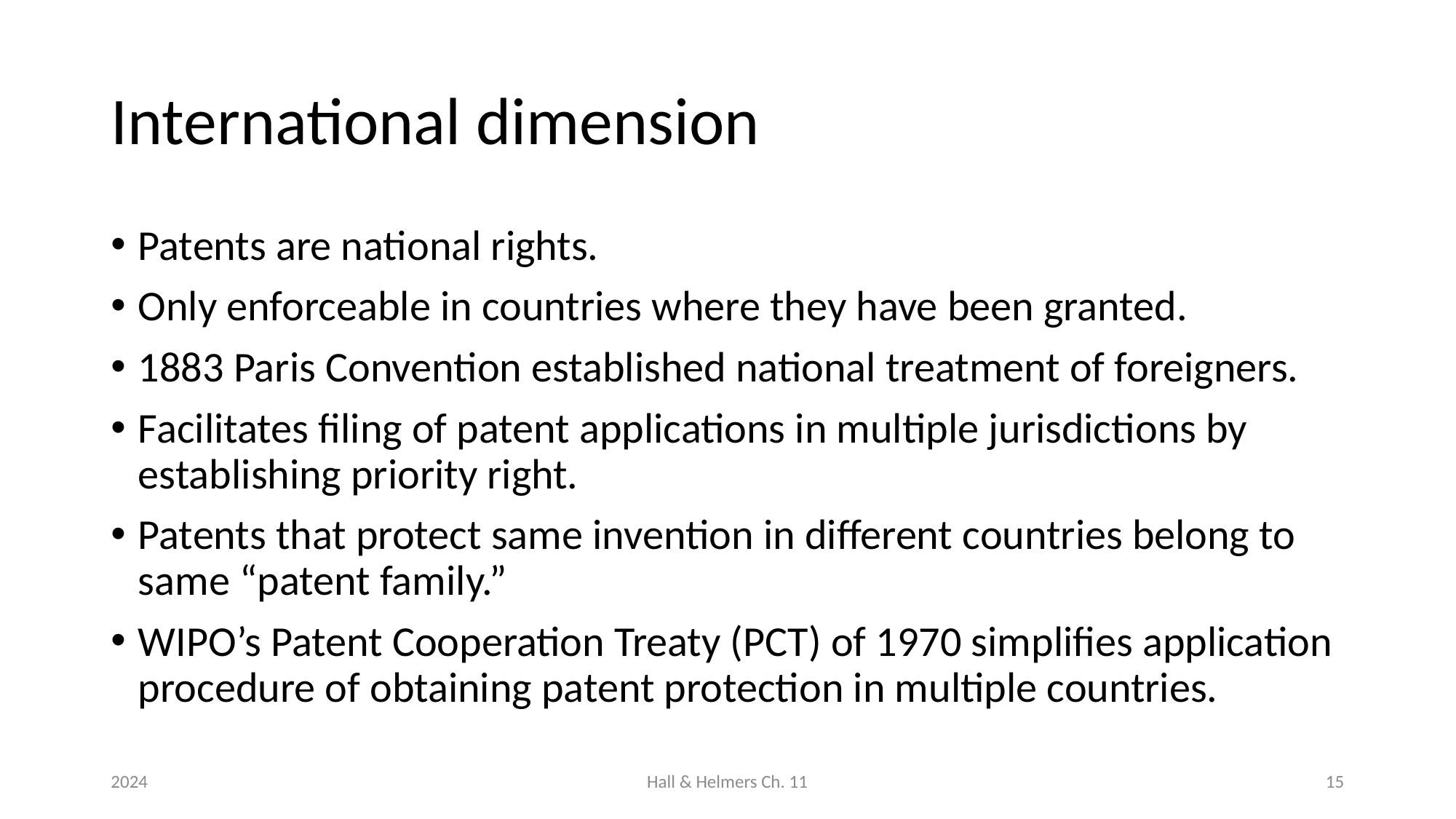

# International dimension
Patents are national rights.
Only enforceable in countries where they have been granted.
1883 Paris Convention established national treatment of foreigners.
Facilitates filing of patent applications in multiple jurisdictions by establishing priority right.
Patents that protect same invention in different countries belong to same “patent family.”
WIPO’s Patent Cooperation Treaty (PCT) of 1970 simplifies application procedure of obtaining patent protection in multiple countries.
2024
Hall & Helmers Ch. 11
15